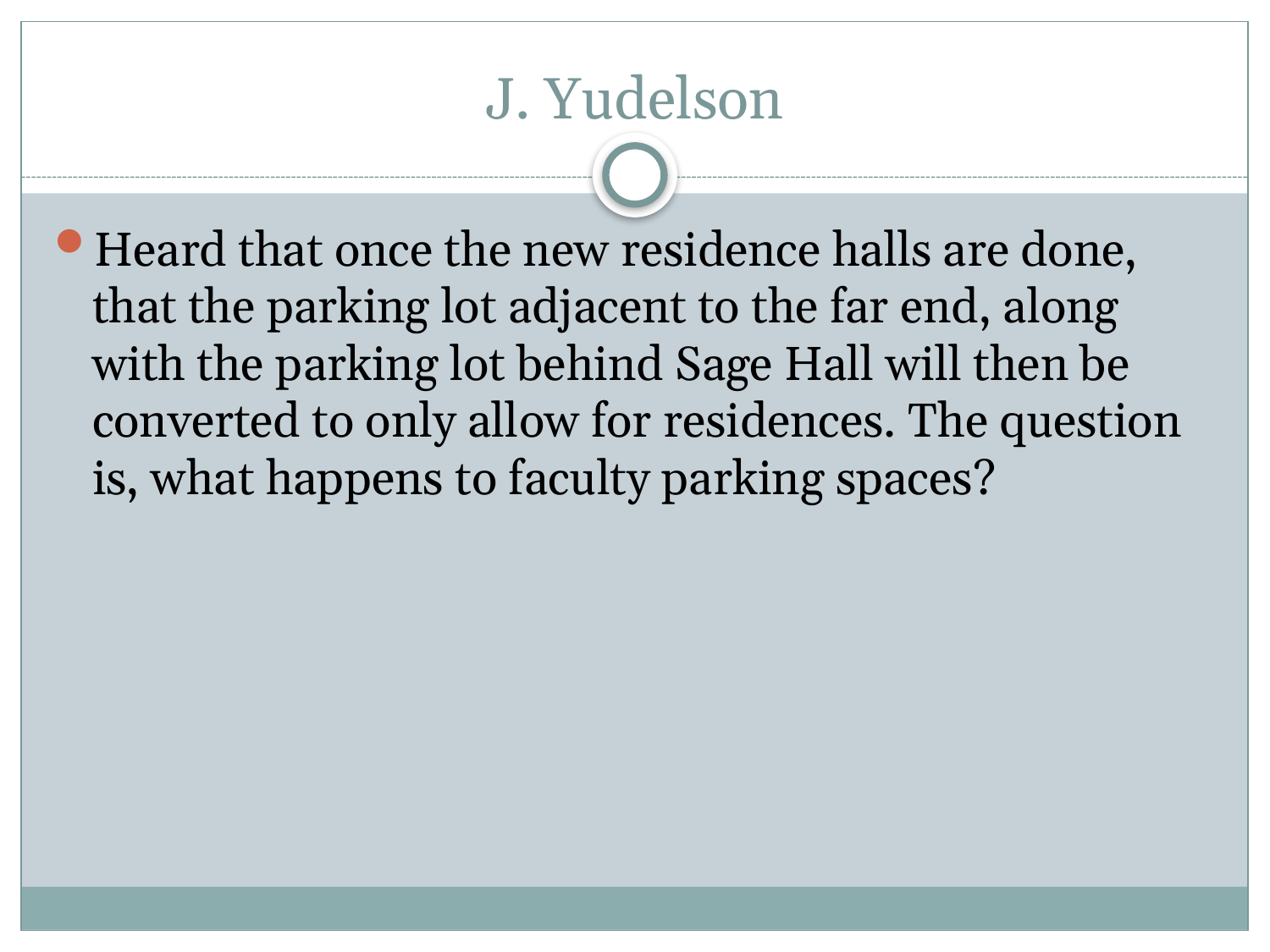

# J. Yudelson
Heard that once the new residence halls are done, that the parking lot adjacent to the far end, along with the parking lot behind Sage Hall will then be converted to only allow for residences. The question is, what happens to faculty parking spaces?